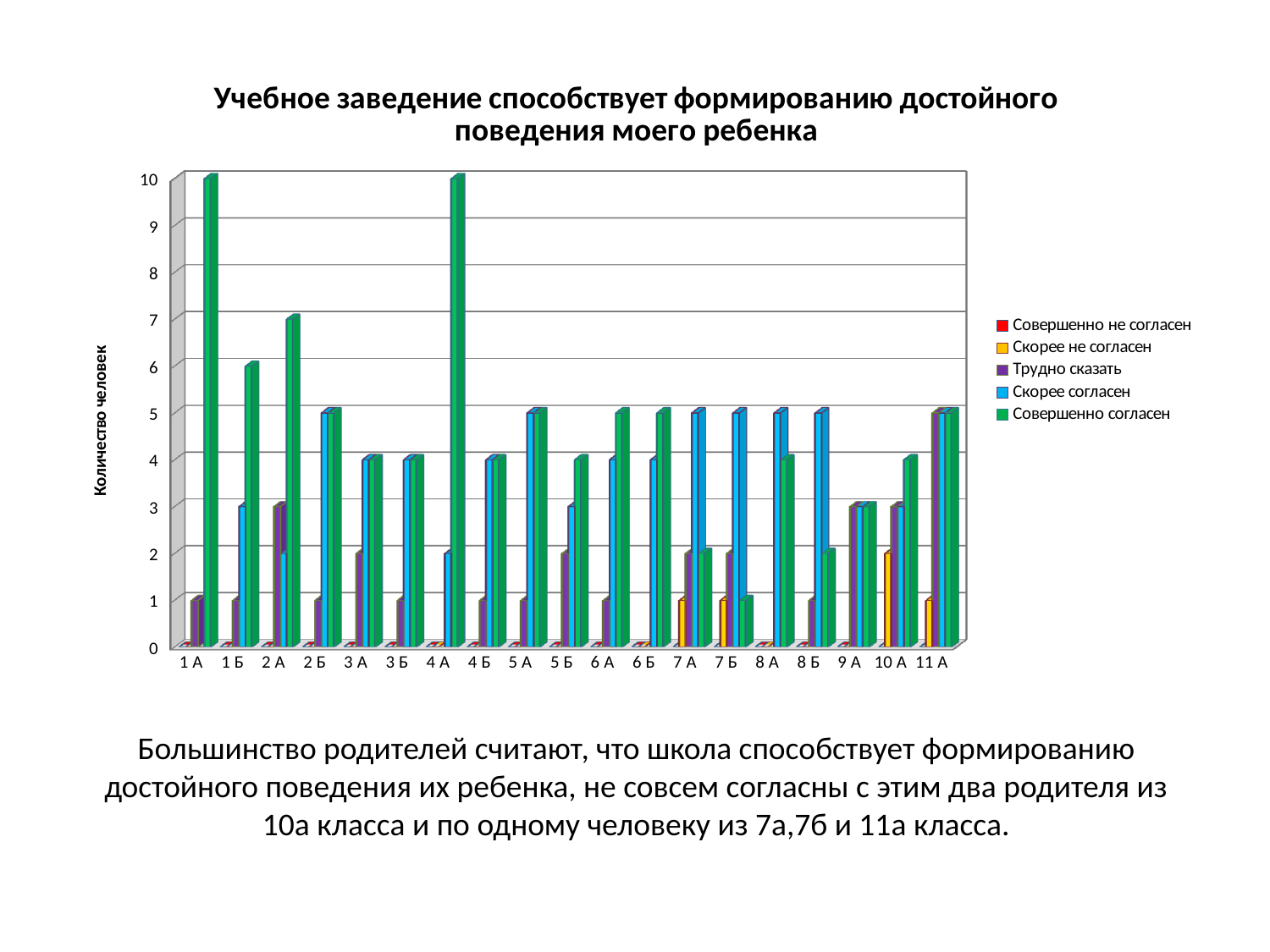

[unsupported chart]

# Большинство родителей считают, что школа способствует формированию достойного поведения их ребенка, не совсем согласны с этим два родителя из 10а класса и по одному человеку из 7а,7б и 11а класса.